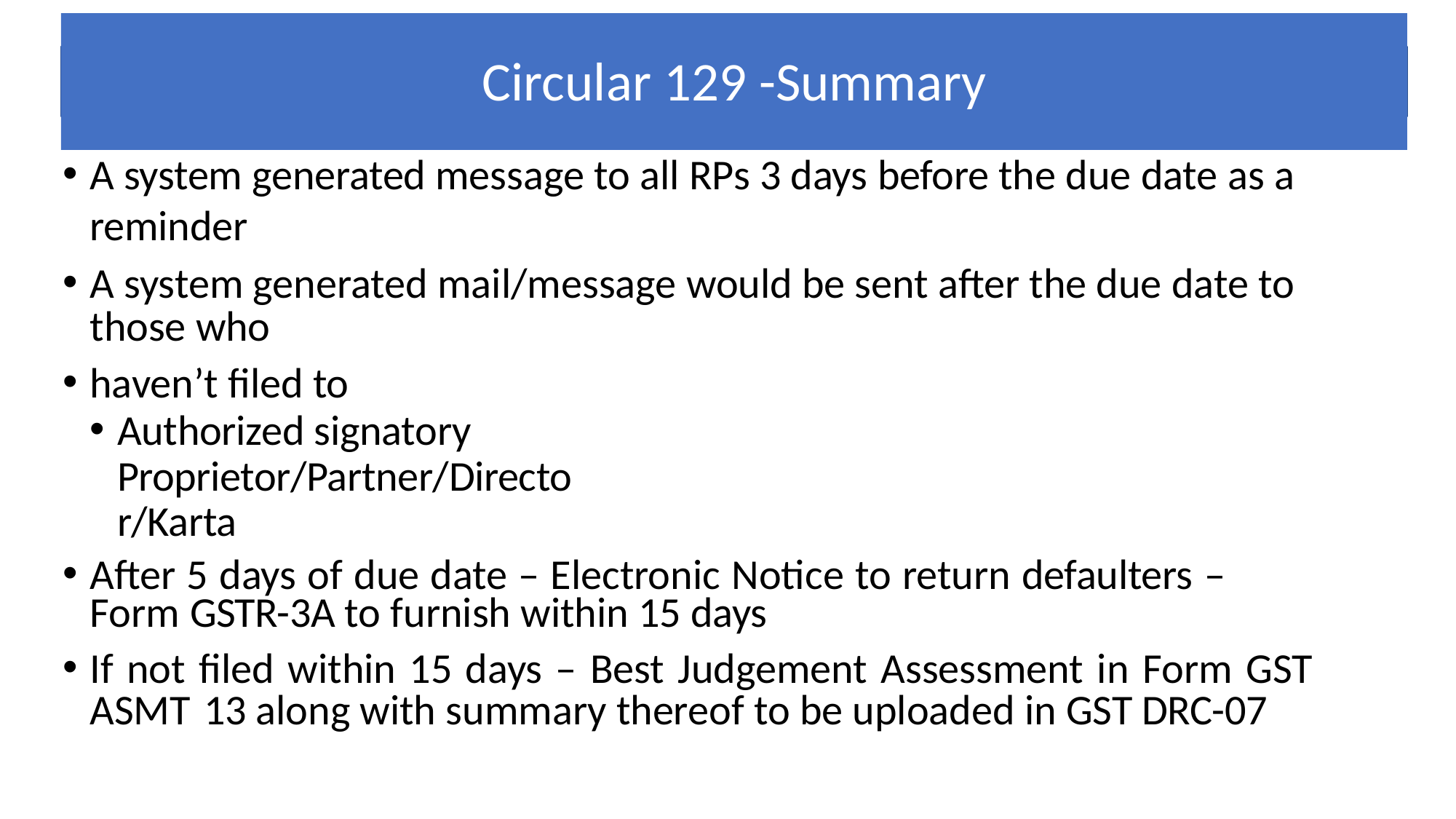

# Circular 129 -Summary
A system generated message to all RPs 3 days before the due date as a reminder
A system generated mail/message would be sent after the due date to those who
haven’t filed to
Authorized signatory Proprietor/Partner/Director/Karta
After 5 days of due date – Electronic Notice to return defaulters – Form GSTR-3A to furnish within 15 days
If not filed within 15 days – Best Judgement Assessment in Form GST ASMT 13 along with summary thereof to be uploaded in GST DRC-07